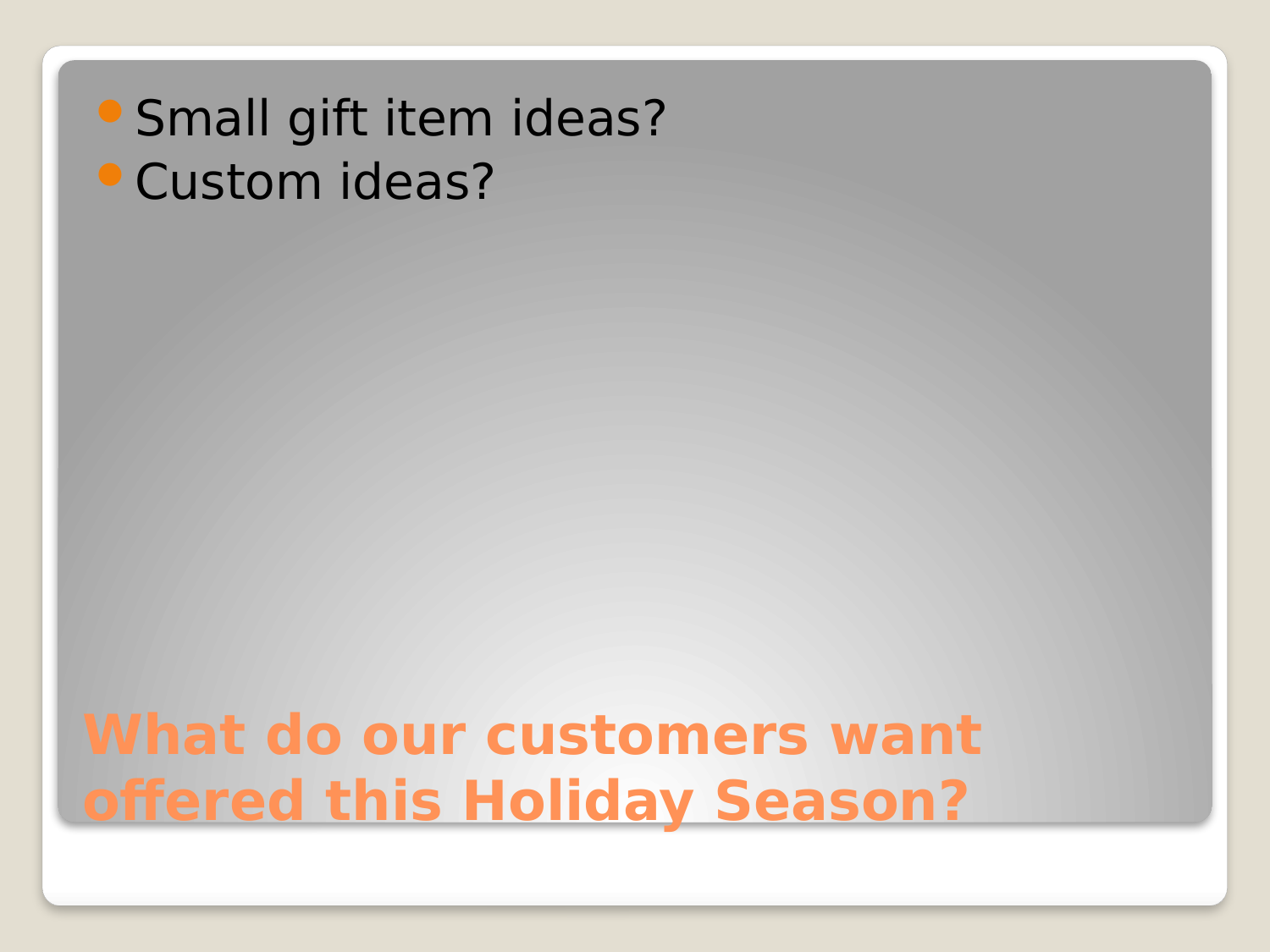

Small gift item ideas?
Custom ideas?

# What do our customers want offered this Holiday Season?